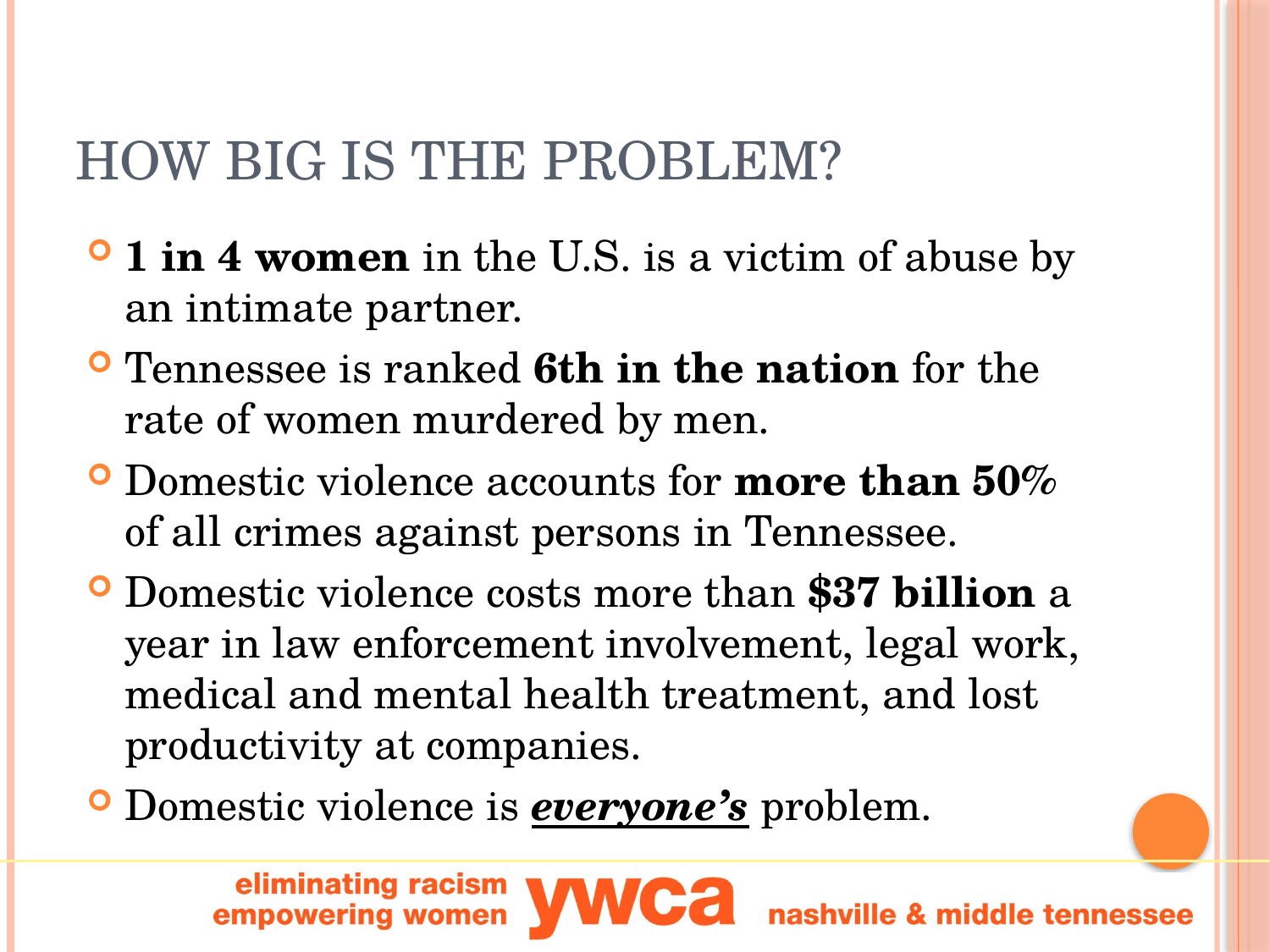

# How big is the problem?
1 in 4 women in the U.S. is a victim of abuse by an intimate partner.
Tennessee is ranked 6th in the nation for the rate of women murdered by men.
Domestic violence accounts for more than 50% of all crimes against persons in Tennessee.
Domestic violence costs more than $37 billion a year in law enforcement involvement, legal work, medical and mental health treatment, and lost productivity at companies.
Domestic violence is everyone’s problem.